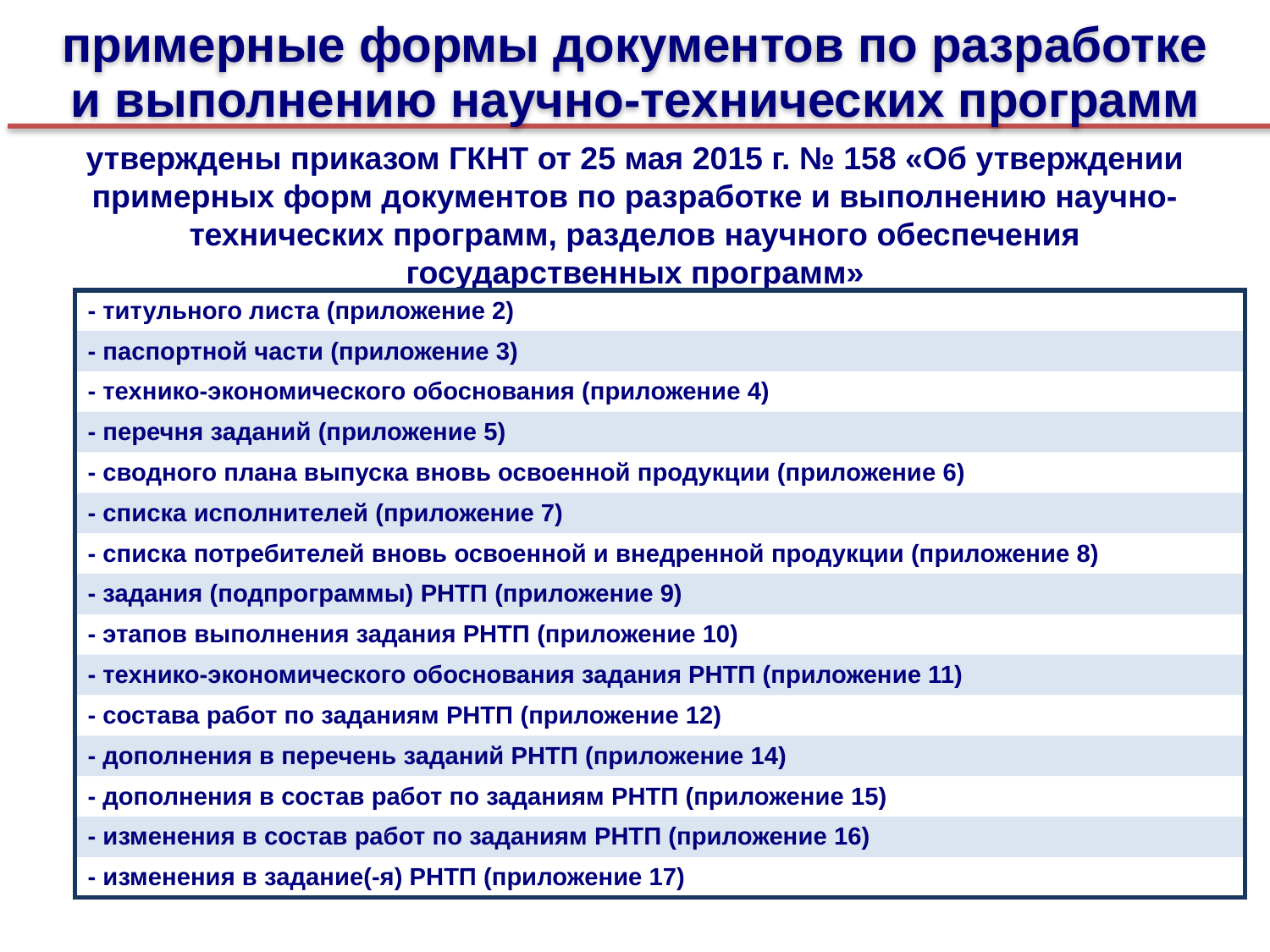

примерные формы документов по разработке и выполнению научно-технических программ
утверждены приказом ГКНТ от 25 мая 2015 г. № 158 «Об утверждении примерных форм документов по разработке и выполнению научно-технических программ, разделов научного обеспечения государственных программ»
| - титульного листа (приложение 2) |
| --- |
| - паспортной части (приложение 3) |
| - технико-экономического обоснования (приложение 4) |
| - перечня заданий (приложение 5) |
| - сводного плана выпуска вновь освоенной продукции (приложение 6) |
| - списка исполнителей (приложение 7) |
| - списка потребителей вновь освоенной и внедренной продукции (приложение 8) |
| - задания (подпрограммы) РНТП (приложение 9) |
| - этапов выполнения задания РНТП (приложение 10) |
| - технико-экономического обоснования задания РНТП (приложение 11) |
| - состава работ по заданиям РНТП (приложение 12) |
| - дополнения в перечень заданий РНТП (приложение 14) |
| - дополнения в состав работ по заданиям РНТП (приложение 15) |
| - изменения в состав работ по заданиям РНТП (приложение 16) |
| - изменения в задание(-я) РНТП (приложение 17) |